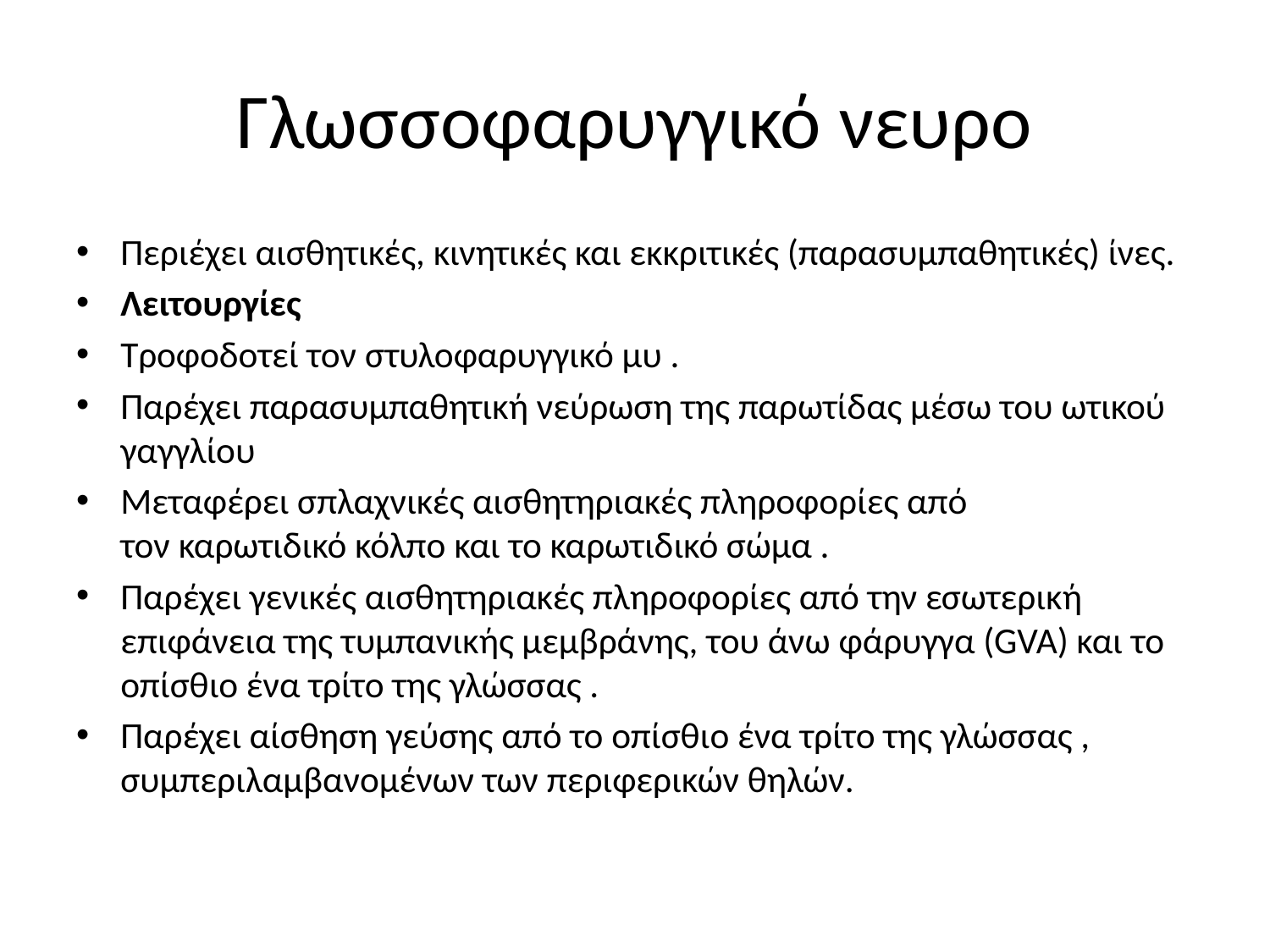

# Γλωσσοφαρυγγικό νευρο
Περιέχει αισθητικές, κινητικές και εκκριτικές (παρασυμπαθητικές) ίνες.
Λειτουργίες
Τροφοδοτεί τον στυλοφαρυγγικό μυ .
Παρέχει παρασυμπαθητική νεύρωση της παρωτίδας μέσω του ωτικού γαγγλίου
Μεταφέρει σπλαχνικές αισθητηριακές πληροφορίες από τον καρωτιδικό κόλπο και το καρωτιδικό σώμα .
Παρέχει γενικές αισθητηριακές πληροφορίες από την εσωτερική επιφάνεια της τυμπανικής μεμβράνης, του άνω φάρυγγα (GVA) και το οπίσθιο ένα τρίτο της γλώσσας .
Παρέχει αίσθηση γεύσης από το οπίσθιο ένα τρίτο της γλώσσας , συμπεριλαμβανομένων των περιφερικών θηλών.